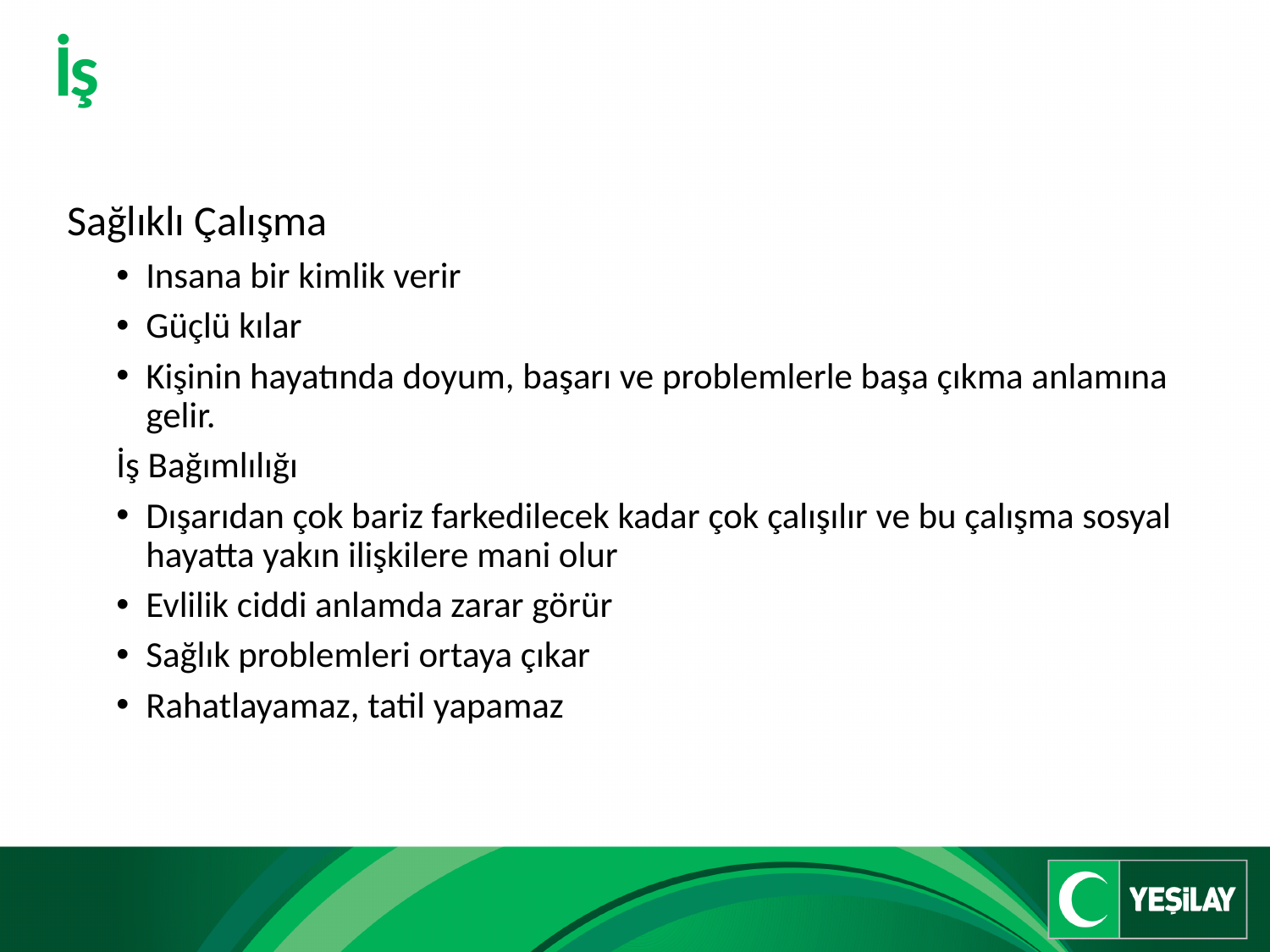

# İş
 Sağlıklı Çalışma
Insana bir kimlik verir
Güçlü kılar
Kişinin hayatında doyum, başarı ve problemlerle başa çıkma anlamına gelir.
İş Bağımlılığı
Dışarıdan çok bariz farkedilecek kadar çok çalışılır ve bu çalışma sosyal hayatta yakın ilişkilere mani olur
Evlilik ciddi anlamda zarar görür
Sağlık problemleri ortaya çıkar
Rahatlayamaz, tatil yapamaz